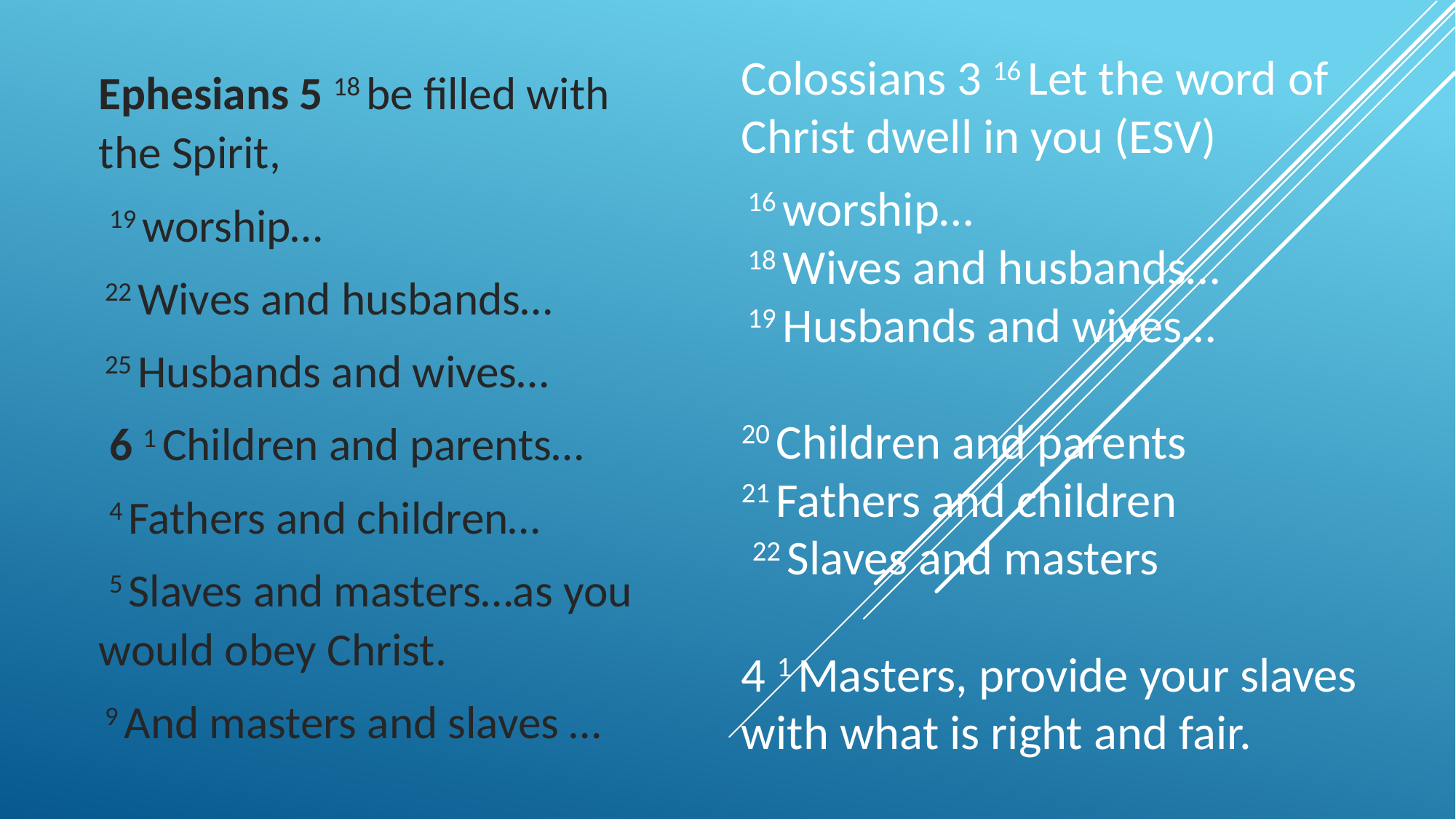

Colossians 3 16 Let the word of Christ dwell in you (ESV)

 16 worship…
 18 Wives and husbands…
 19 Husbands and wives…

20 Children and parents
21 Fathers and children
 22 Slaves and masters

4 1 Masters, provide your slaves with what is right and fair.

Ephesians 5 18 be filled with the Spirit,
 19 worship…
 22 Wives and husbands…
 25 Husbands and wives…
 6 1 Children and parents…
 4 Fathers and children…
 5 Slaves and masters…as you would obey Christ.
 9 And masters and slaves …